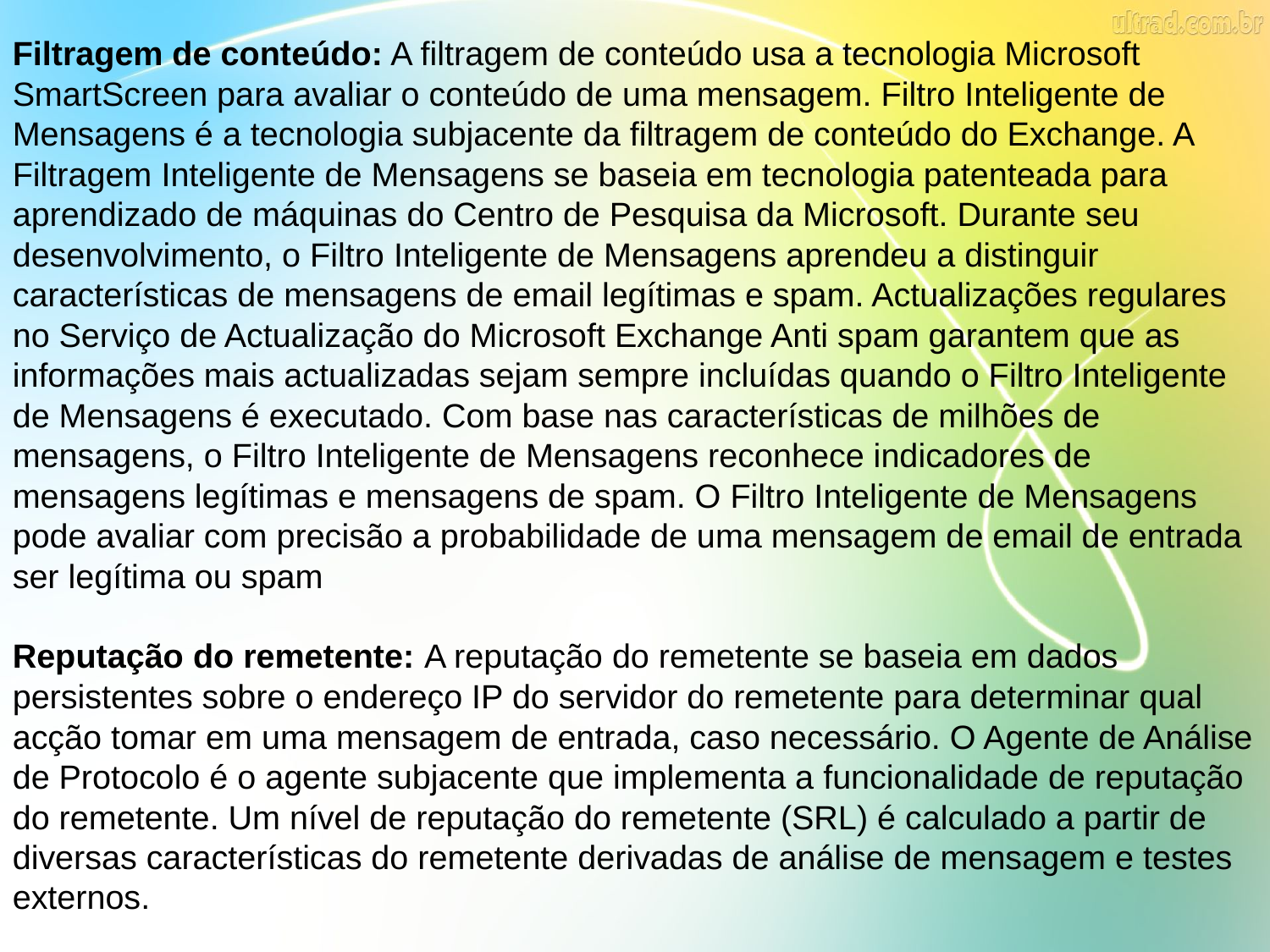

Filtragem de conteúdo: A filtragem de conteúdo usa a tecnologia Microsoft SmartScreen para avaliar o conteúdo de uma mensagem. Filtro Inteligente de Mensagens é a tecnologia subjacente da filtragem de conteúdo do Exchange. A Filtragem Inteligente de Mensagens se baseia em tecnologia patenteada para aprendizado de máquinas do Centro de Pesquisa da Microsoft. Durante seu desenvolvimento, o Filtro Inteligente de Mensagens aprendeu a distinguir características de mensagens de email legítimas e spam. Actualizações regulares no Serviço de Actualização do Microsoft Exchange Anti spam garantem que as informações mais actualizadas sejam sempre incluídas quando o Filtro Inteligente de Mensagens é executado. Com base nas características de milhões de mensagens, o Filtro Inteligente de Mensagens reconhece indicadores de mensagens legítimas e mensagens de spam. O Filtro Inteligente de Mensagens pode avaliar com precisão a probabilidade de uma mensagem de email de entrada ser legítima ou spam

Reputação do remetente: A reputação do remetente se baseia em dados persistentes sobre o endereço IP do servidor do remetente para determinar qual acção tomar em uma mensagem de entrada, caso necessário. O Agente de Análise de Protocolo é o agente subjacente que implementa a funcionalidade de reputação do remetente. Um nível de reputação do remetente (SRL) é calculado a partir de diversas características do remetente derivadas de análise de mensagem e testes externos.

Filtragem de anexo: A filtragem de anexo filtra mensagens com base no nome do arquivo, na extensão de nome de arquivo ou no tipo de conteúdo MIME do anexo. Você pode configurar a filtragem de anexo para bloquear uma mensagem e seu anexo, remover o anexo e permitir que a mensagem seja transmitida ou excluir silenciosamente a mensagem e seu anexo.